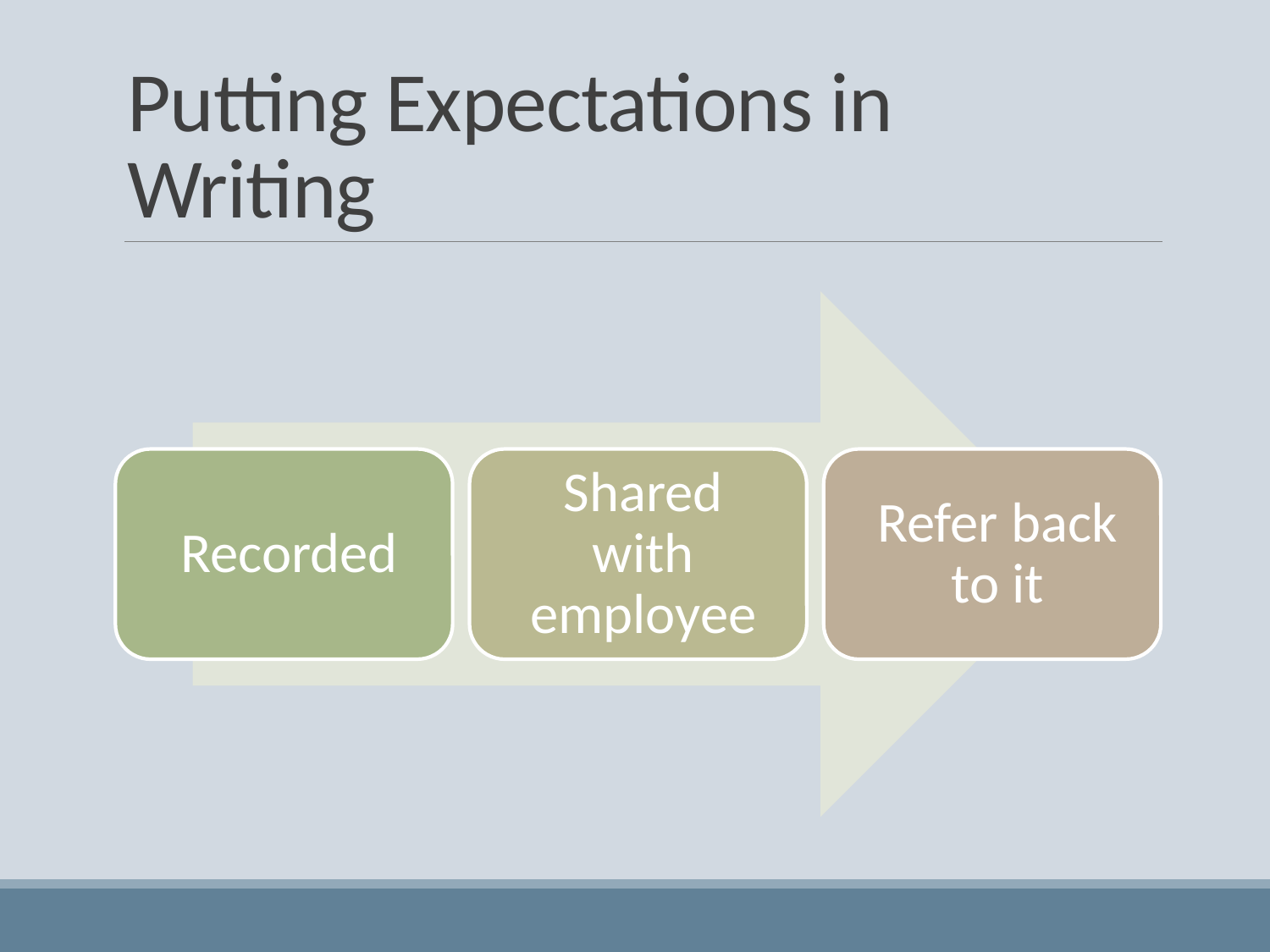

# Putting Expectations in Writing
Recorded
Shared with employee
Refer back to it